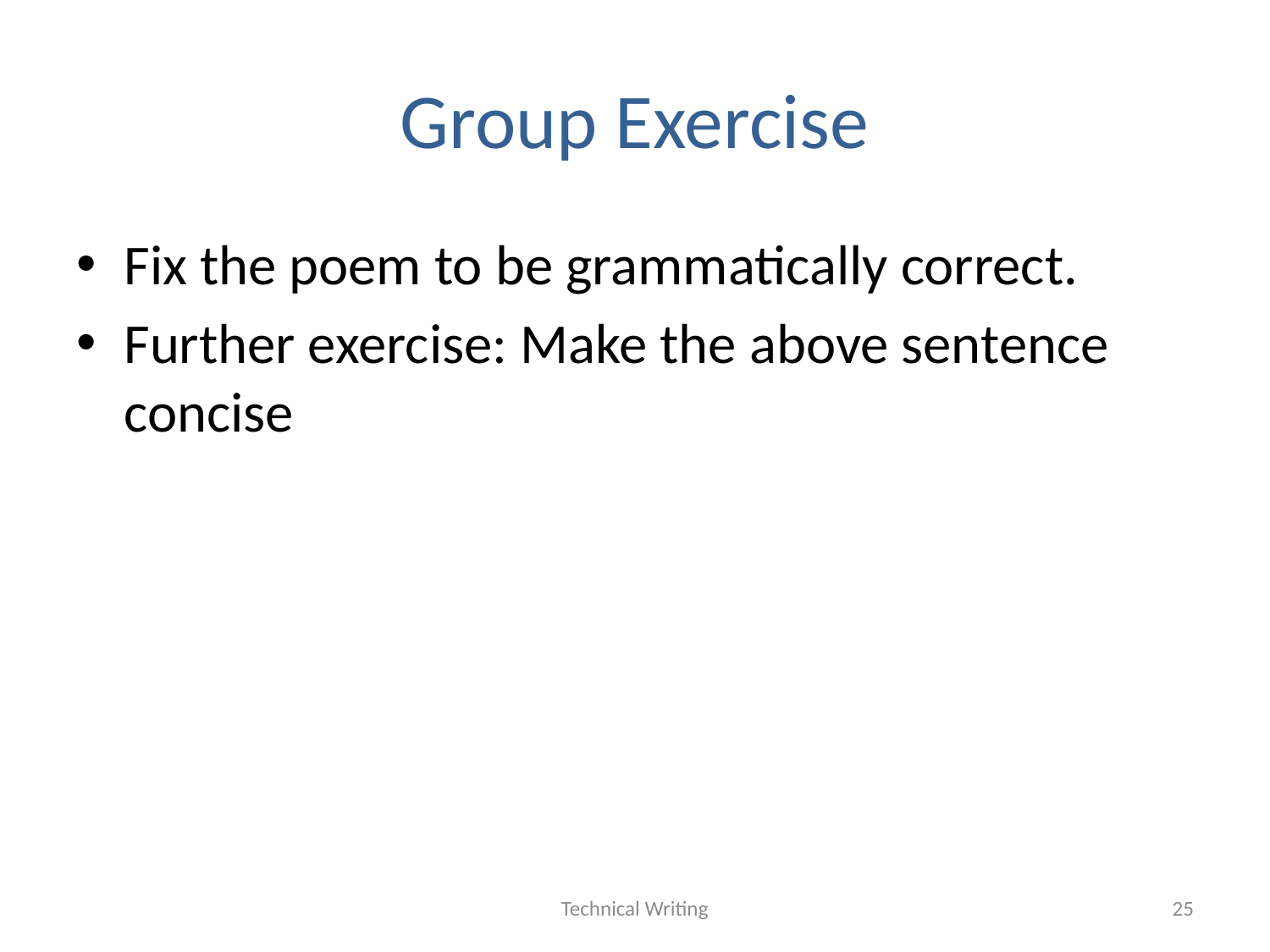

# Group Exercise
Fix the poem to be grammatically correct.
Further exercise: Make the above sentence concise
Technical Writing
25